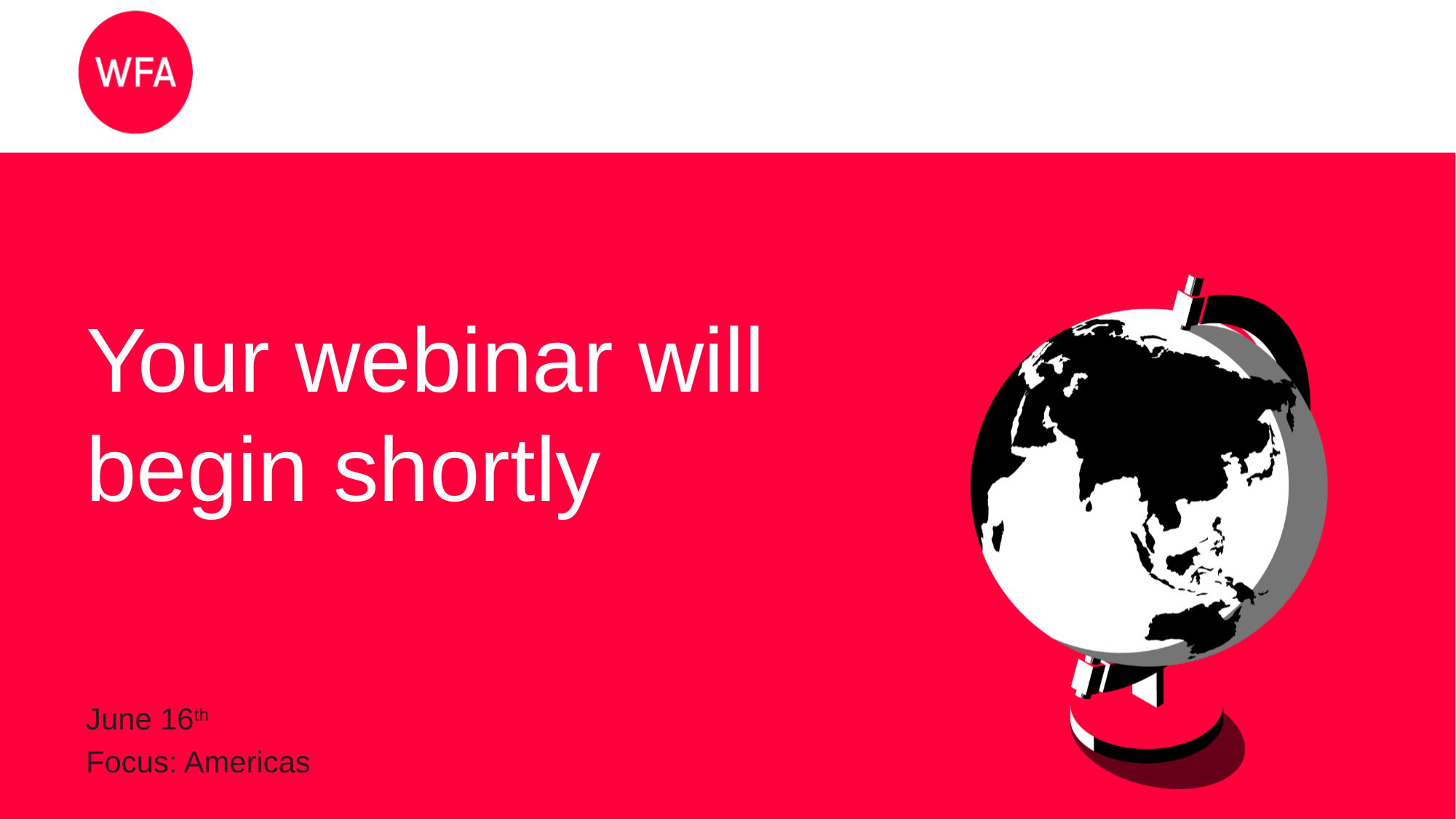

# Your webinar will begin shortly
June 16th
Focus: Americas